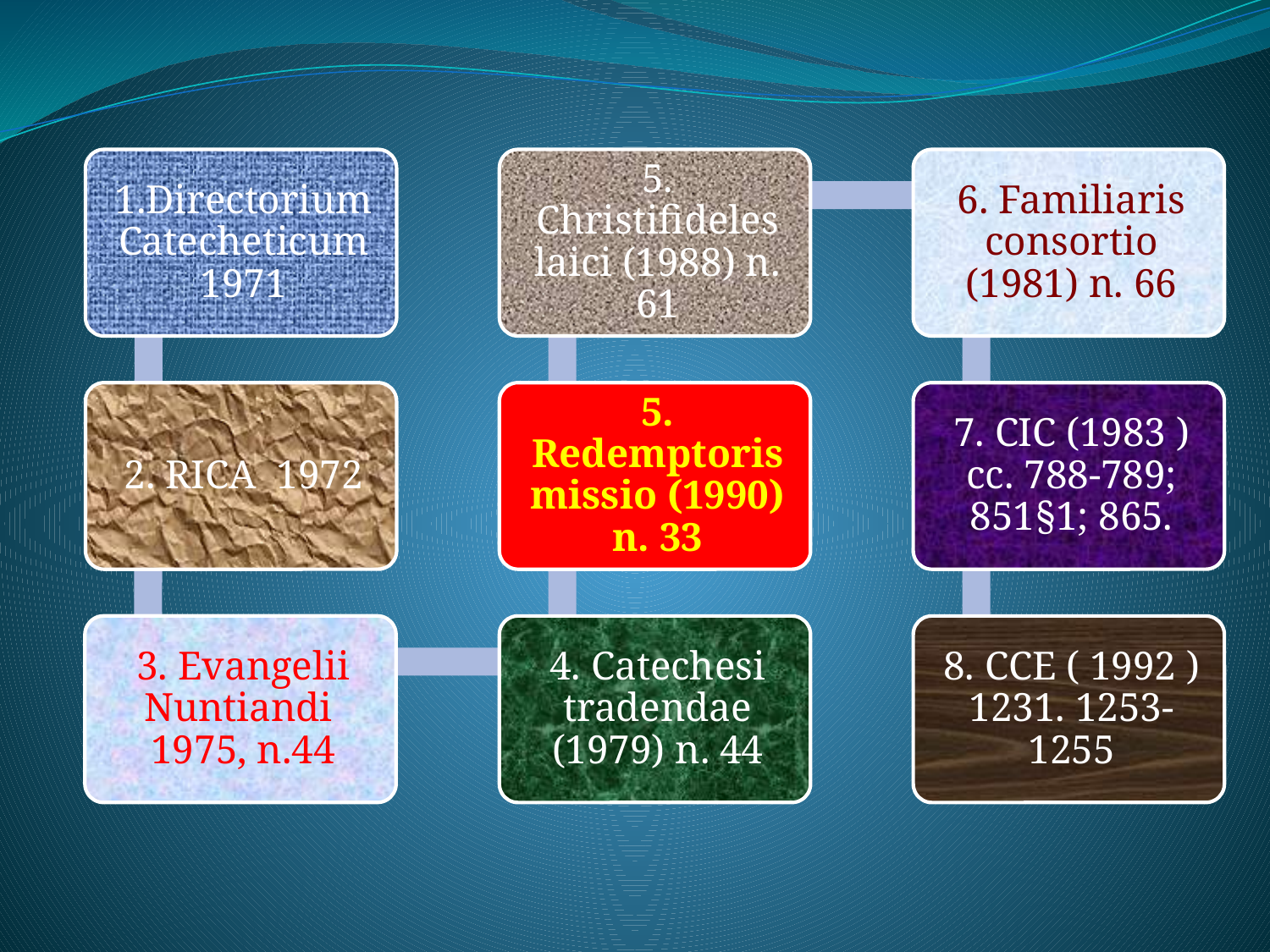

1.Directorium Catecheticum 1971
2. RICA  1972
3. Evangelii Nuntiandi  1975, n.44
4. Catechesi tradendae (1979) n. 44
5. Redemptoris missio (1990) n. 33
5. Christifideles laici (1988) n. 61
6. Familiaris consortio (1981) n. 66
7. CIC (1983 ) cc. 788-789; 851§1; 865.
8. CCE ( 1992 ) 1231. 1253-1255